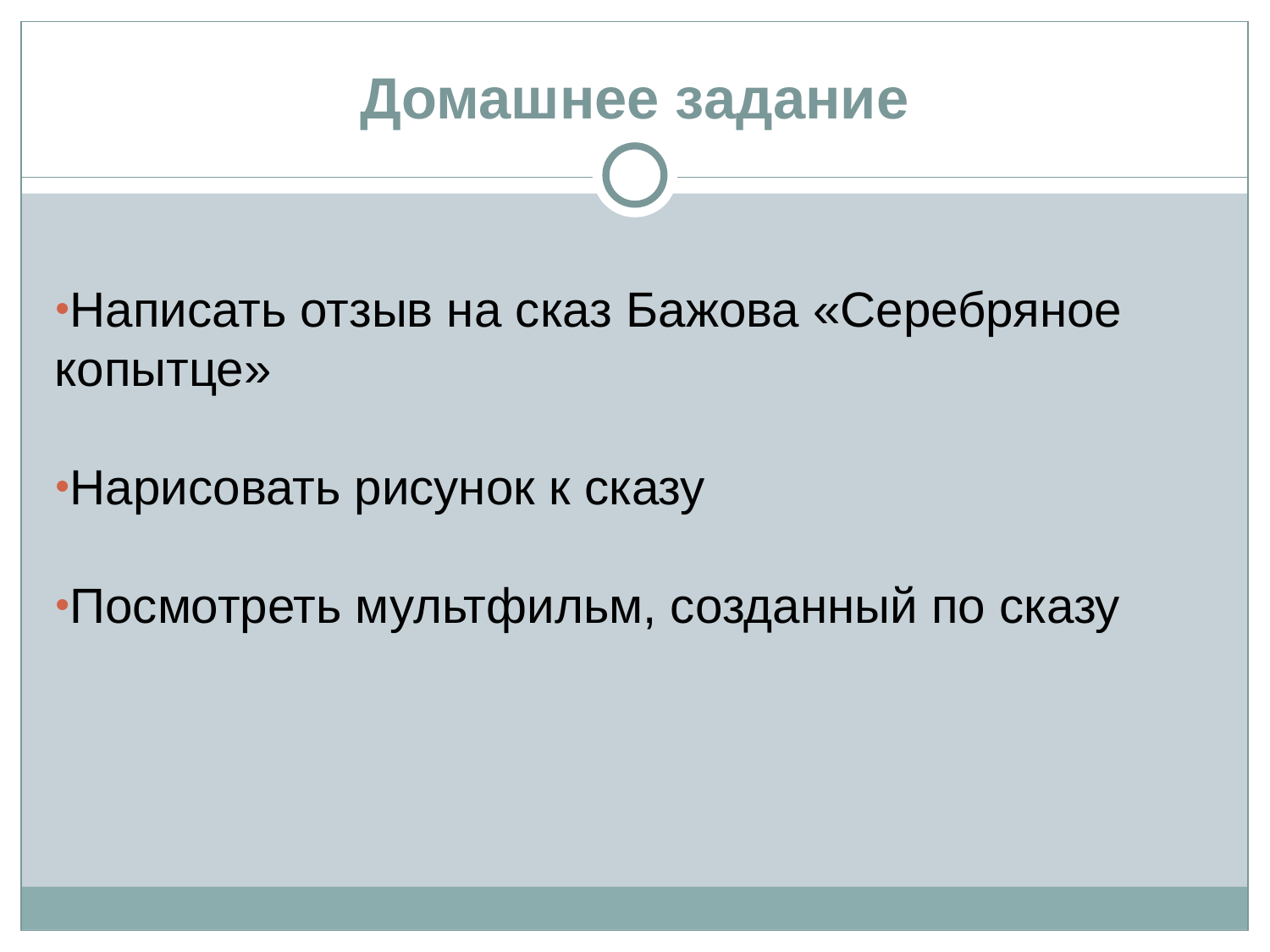

# Домашнее задание

Написать отзыв на сказ Бажова «Серебряное копытце»

Нарисовать рисунок к сказу

Посмотреть мультфильм, созданный по сказу